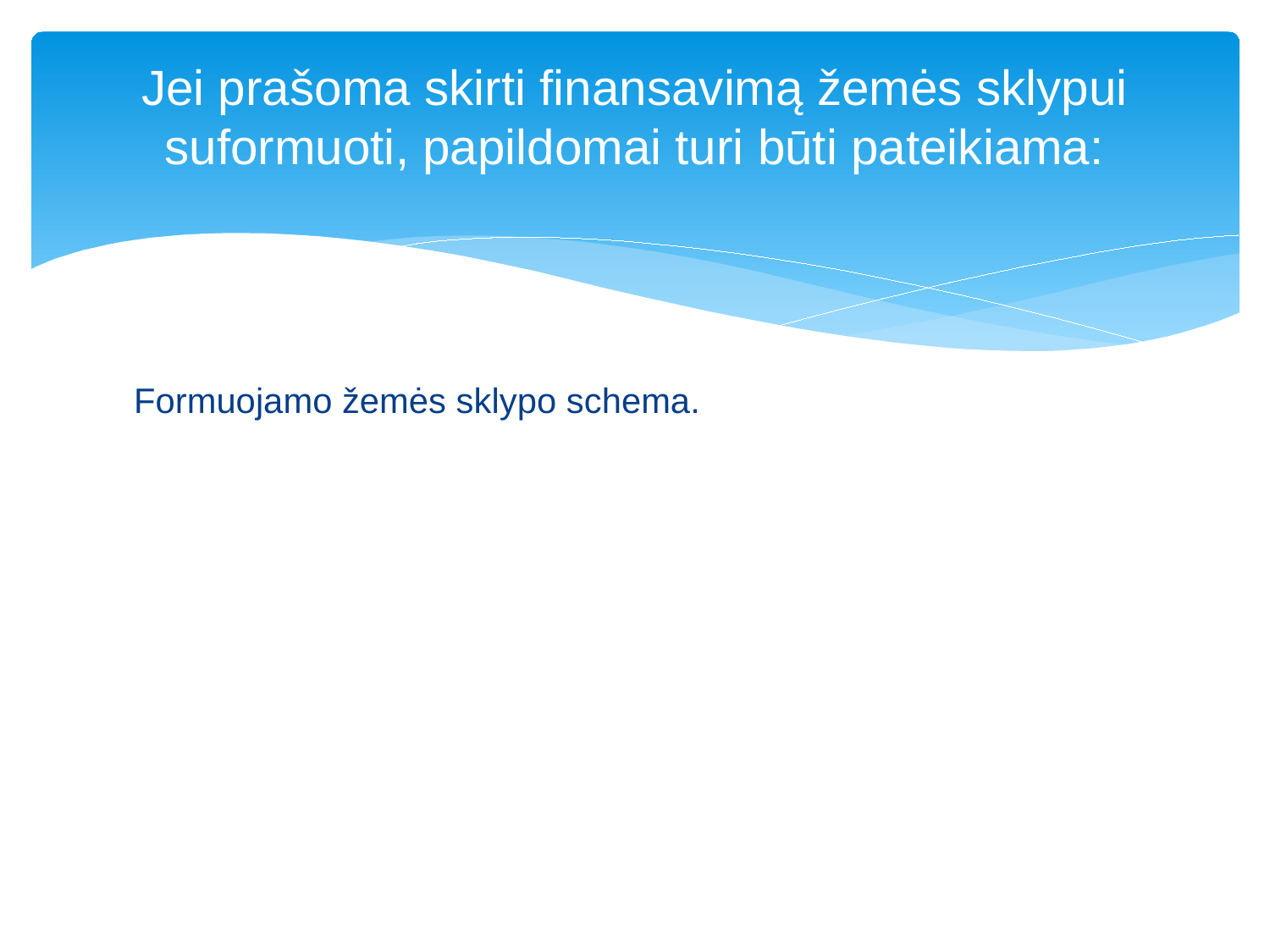

# Jei prašoma skirti finansavimą žemės sklypui suformuoti, papildomai turi būti pateikiama:
Formuojamo žemės sklypo schema.